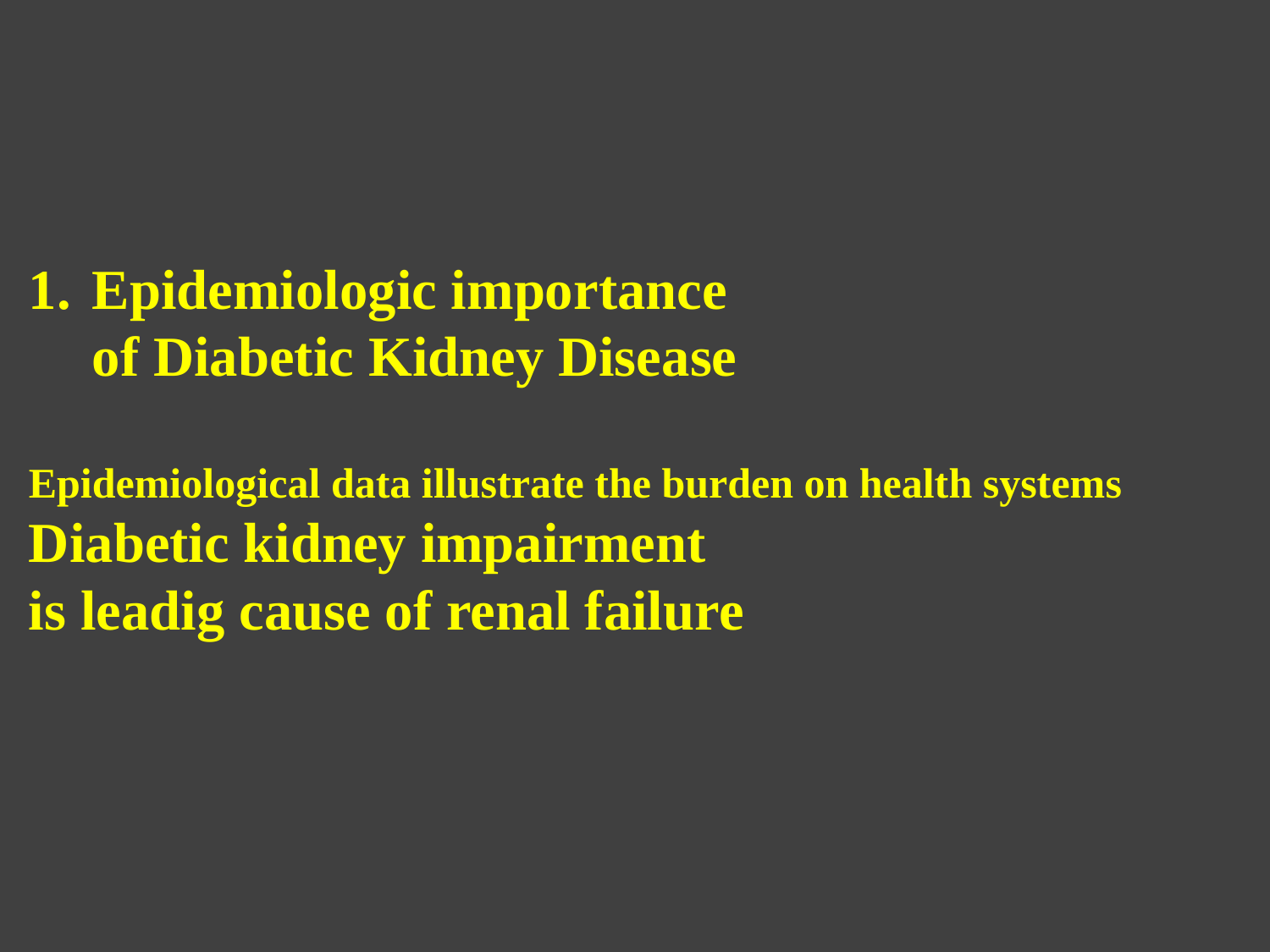

Epidemiologic importance
	of Diabetic Kidney Disease

Epidemiological data illustrate the burden on health systems
Diabetic kidney impairment
is leadig cause of renal failure